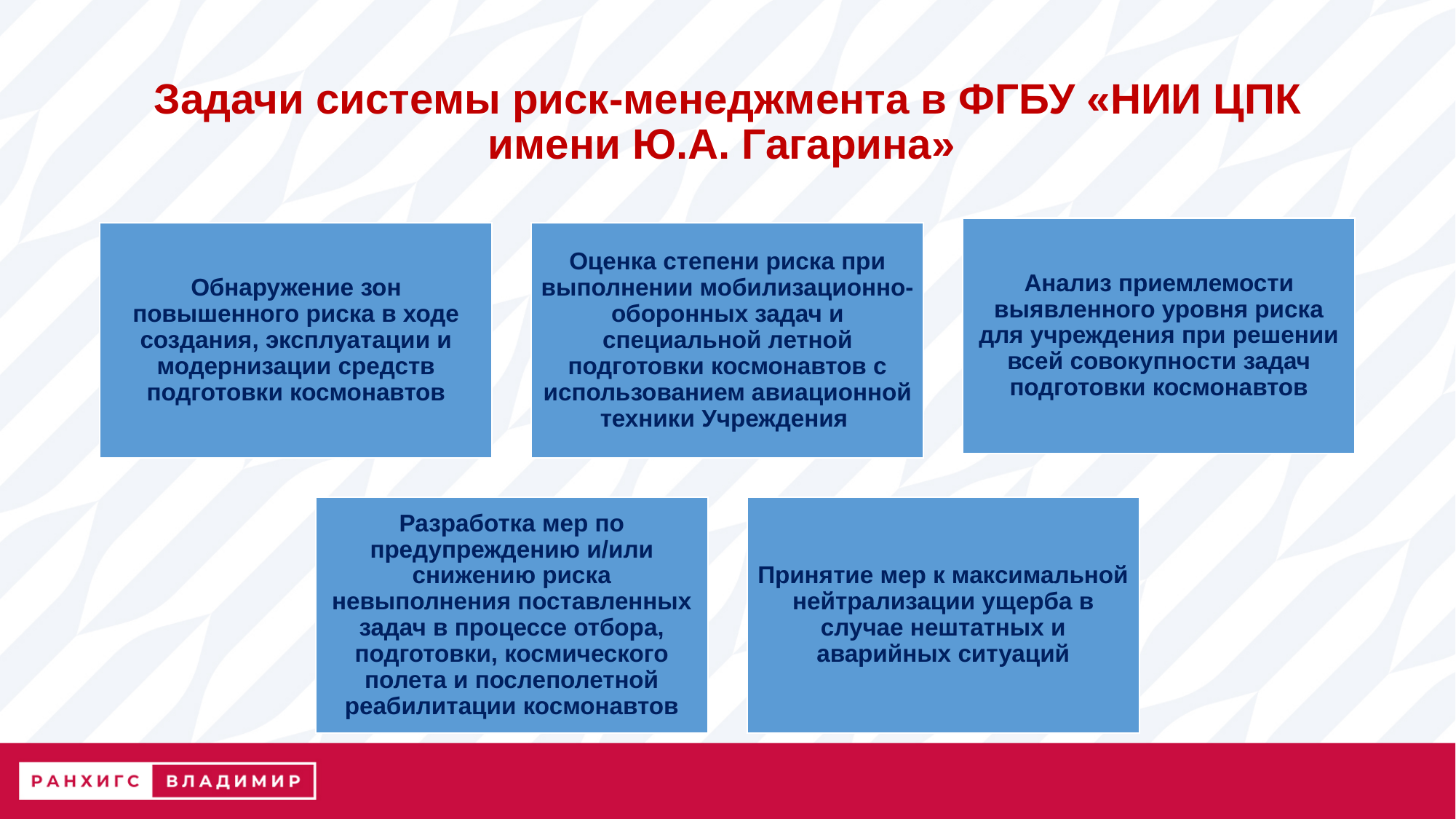

# Задачи системы риск-менеджмента в ФГБУ «НИИ ЦПК имени Ю.А. Гагарина»
Обнаружение зон повышенного риска в ходе создания, эксплуатации и модернизации средств подготовки космонавтов
Оценка степени риска при выполнении мобилизационно-оборонных задач и специальной летной подготовки космонавтов с использованием авиационной техники Учреждения
Анализ приемлемости выявленного уровня риска для учреждения при решении всей совокупности задач подготовки космонавтов
Разработка мер по предупреждению и/или снижению риска невыполнения поставленных задач в процессе отбора, подготовки, космического полета и послеполетной реабилитации космонавтов
Принятие мер к максимальной нейтрализации ущерба в случае нештатных и аварийных ситуаций